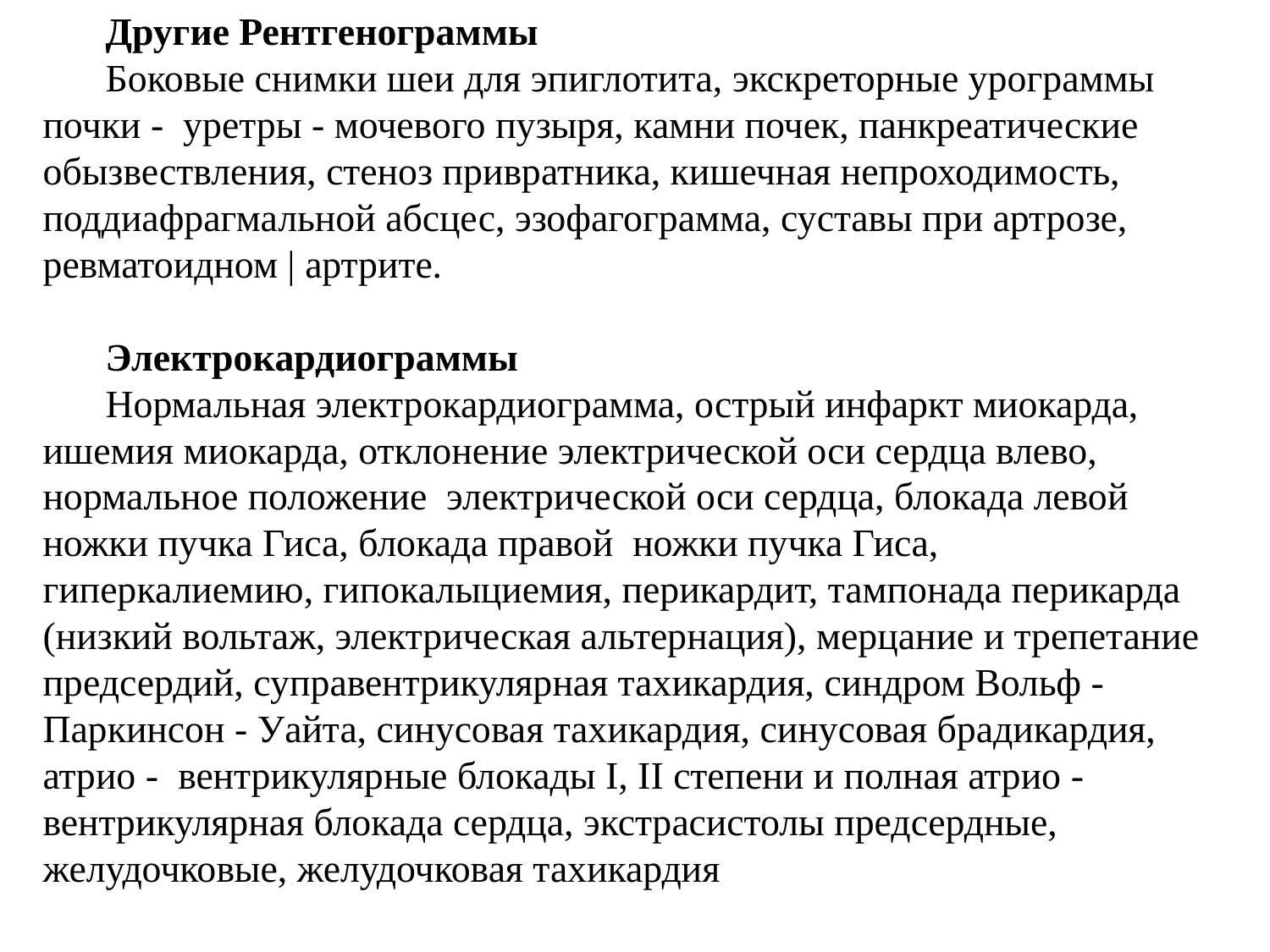

Другие Рентгенограммы
Боковые снимки шеи для эпиглотита, экскреторные урограммы почки -  уретры - мочевого пузыря, камни почек, панкреатические обызвествления, стеноз привратника, кишечная непроходимость, поддиафрагмальной абсцес, эзофагограмма, суставы при артрозе, ревматоидном | артрите.

Электрокардиограммы
Нормальная электрокардиограмма, острый инфаркт миокарда, ишемия миокарда, отклонение электрической оси сердца влево, нормальное положение  электрической оси сердца, блокада левой ножки пучка Гиса, блокада правой  ножки пучка Гиса, гиперкалиемию, гипокалыциемия, перикардит, тампонада перикарда (низкий вольтаж, электрическая альтернация), мерцание и трепетание предсердий, суправентрикулярная тахикардия, синдром Вольф - Паркинсон - Уайта, синусовая тахикардия, синусовая брадикардия, атрио -  вентрикулярные блокады I, II степени и полная атрио - вентрикулярная блокада сердца, экстрасистолы предсердные, желудочковые, желудочковая тахикардия